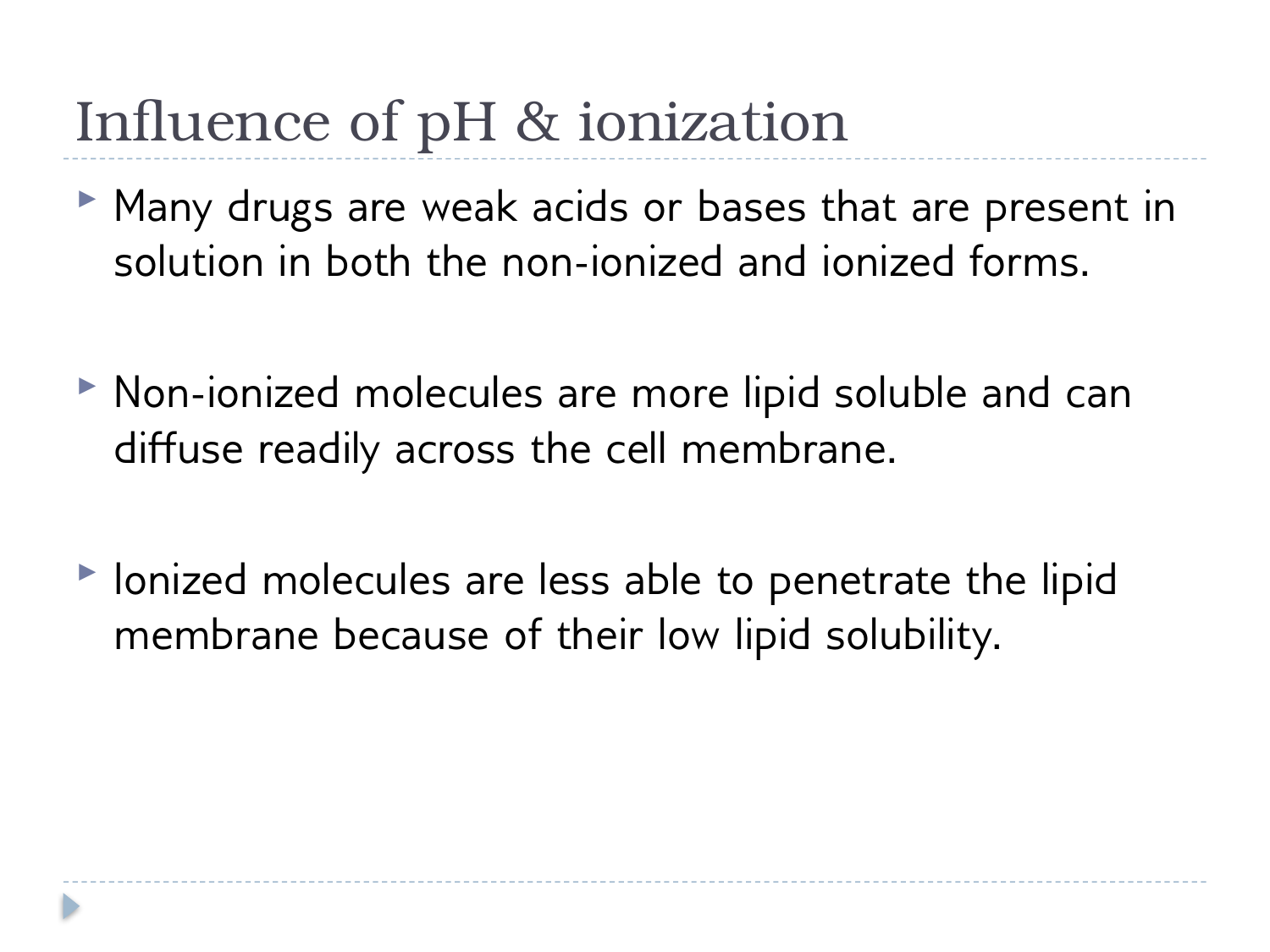

# Influence of pH & ionization
Many drugs are weak acids or bases that are present in solution in both the non-ionized and ionized forms.

Non-ionized molecules are more lipid soluble and can diffuse readily across the cell membrane.

Ionized molecules are less able to penetrate the lipid membrane because of their low lipid solubility.